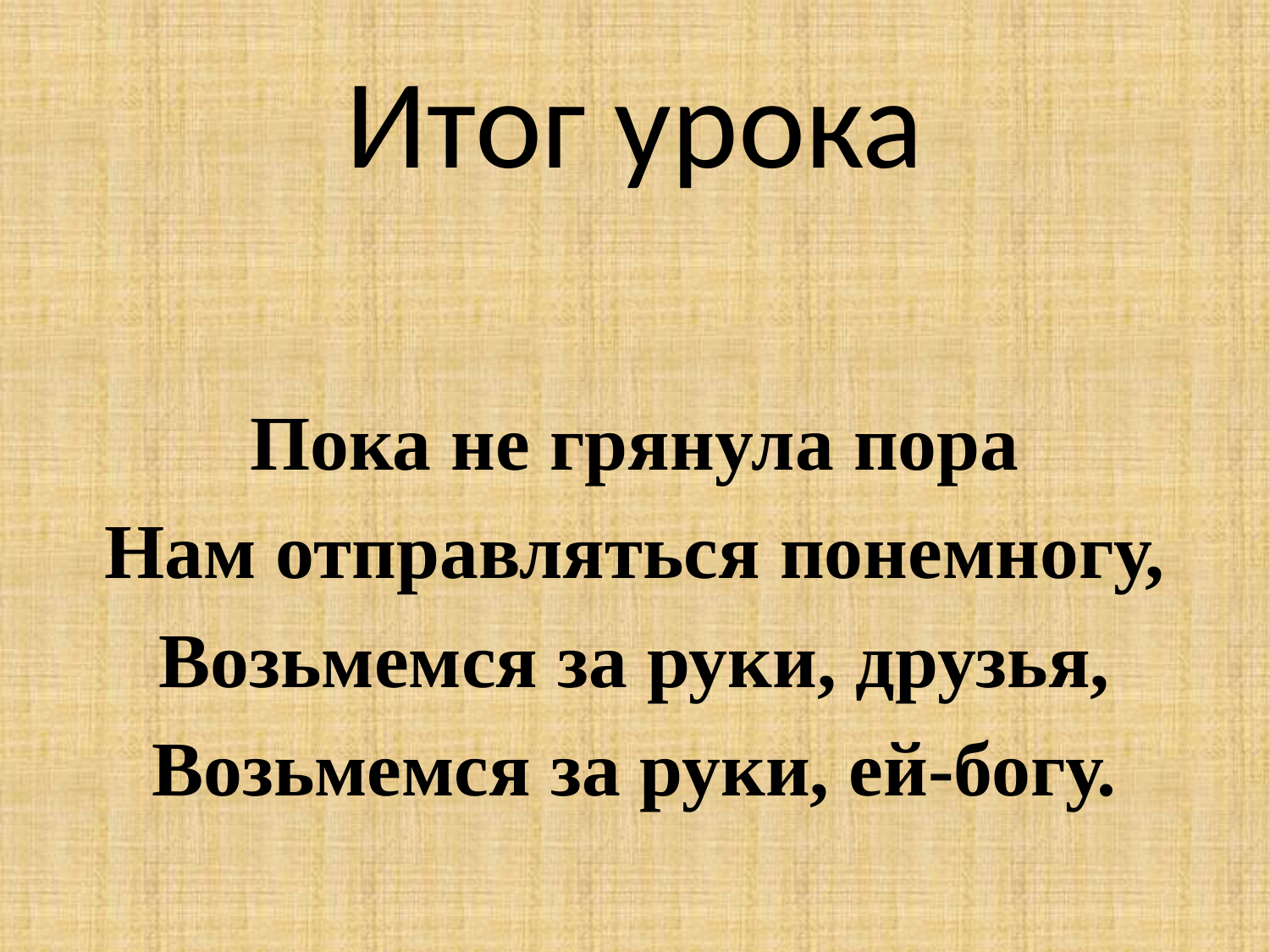

# Итог урока
Пока не грянула пора
Нам отправляться понемногу,
Возьмемся за руки, друзья,
Возьмемся за руки, ей-богу.